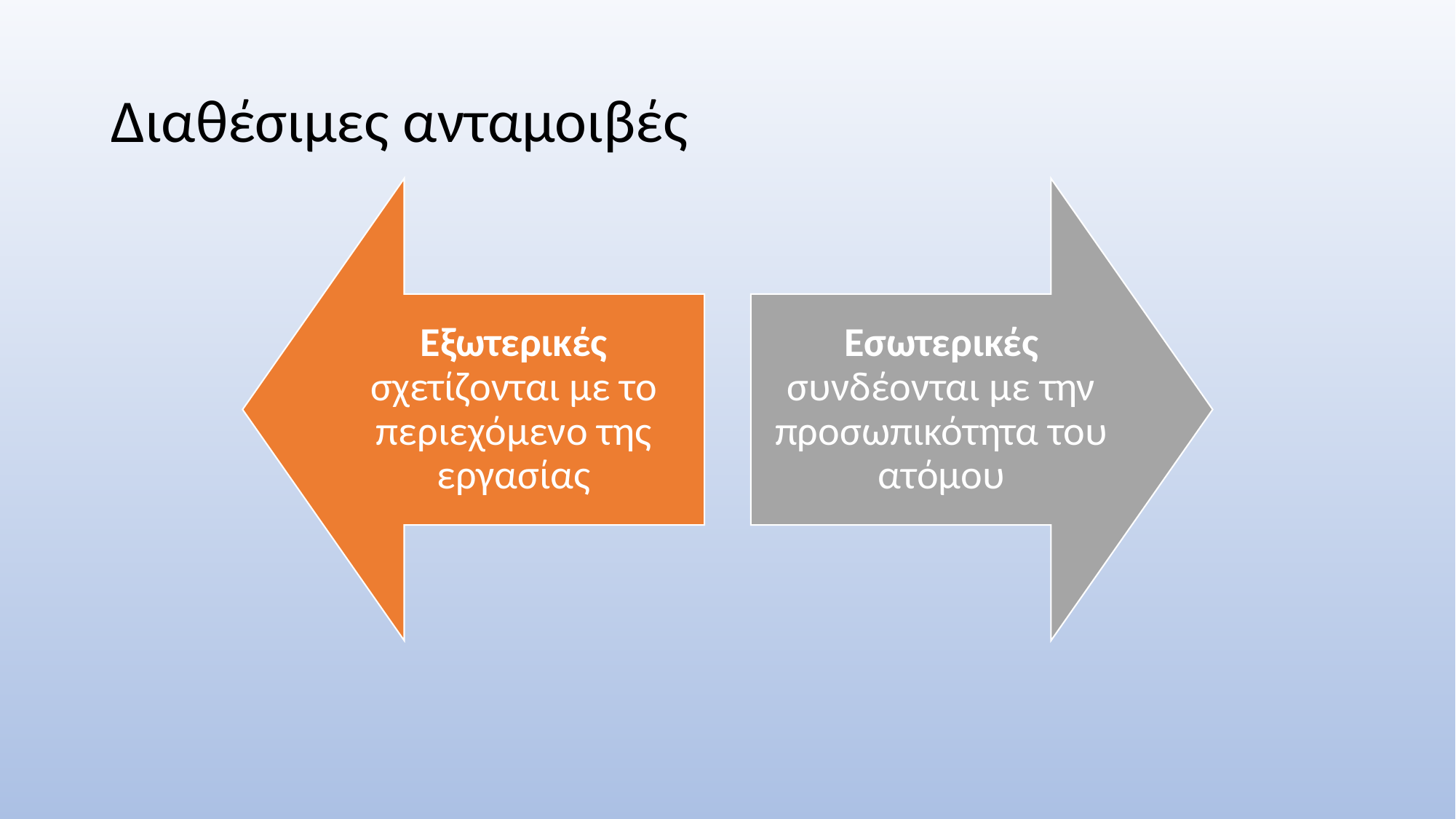

# Διαθέσιμες ανταμοιβές
Εξωτερικές σχετίζονται με το περιεχόμενο της εργασίας
Εσωτερικές συνδέονται με την προσωπικότητα του ατόμου